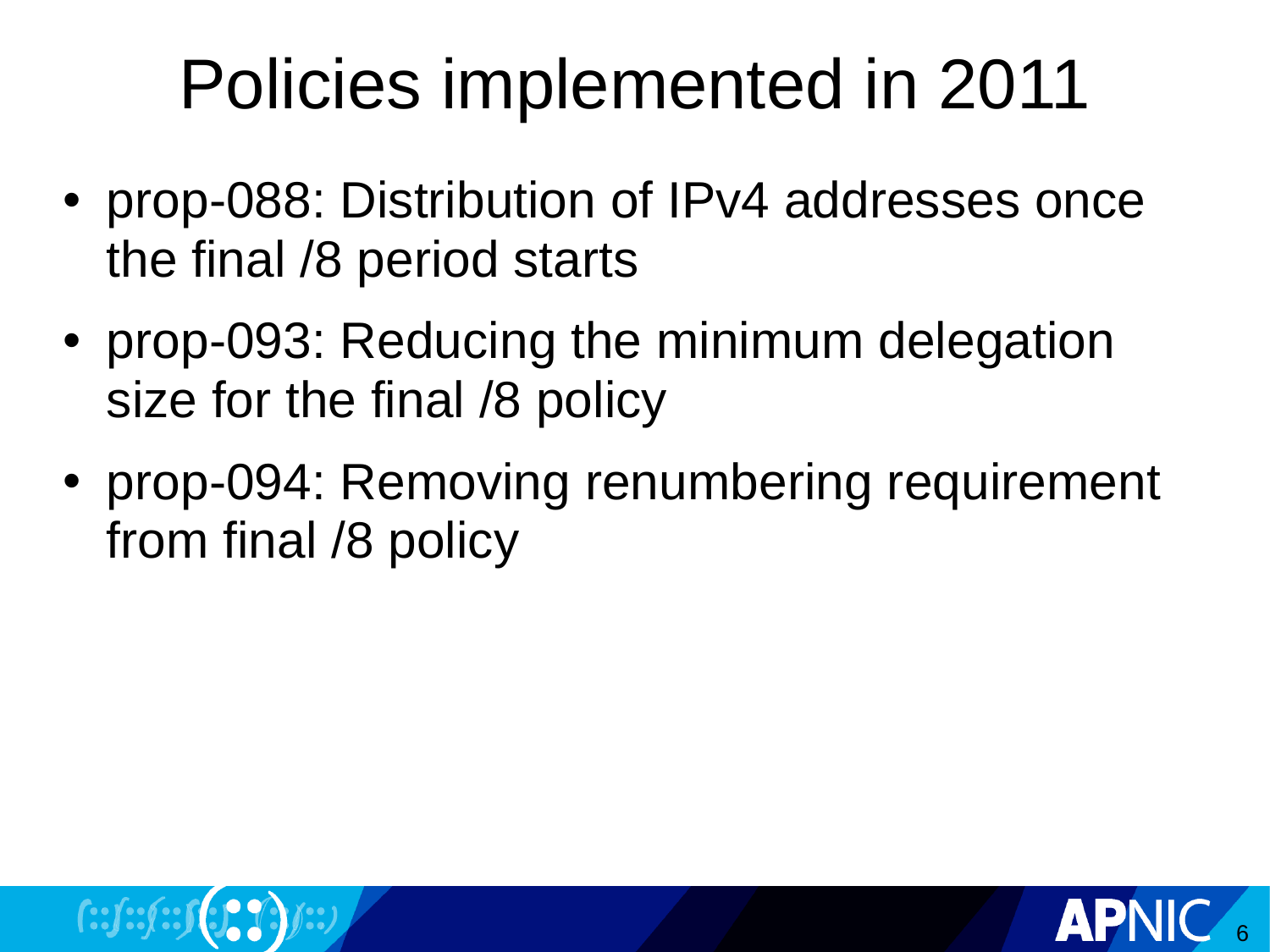

# Policies implemented in 2011
prop-088: Distribution of IPv4 addresses once the final /8 period starts
prop-093: Reducing the minimum delegation size for the final /8 policy
prop-094: Removing renumbering requirement from final /8 policy

6